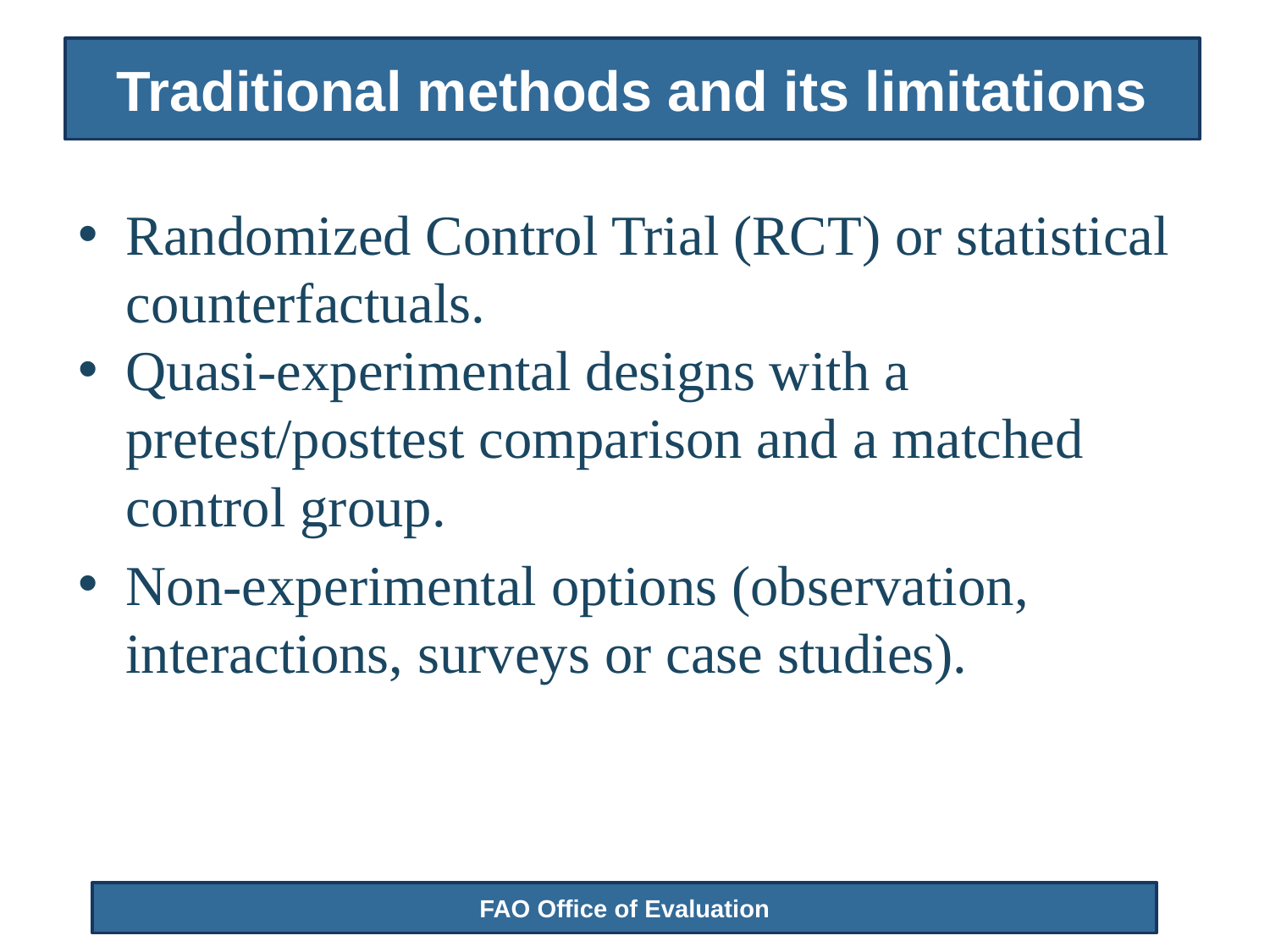

# Traditional methods and its limitations
Randomized Control Trial (RCT) or statistical counterfactuals.
Quasi-experimental designs with a pretest/posttest comparison and a matched control group.
Non-experimental options (observation, interactions, surveys or case studies).
FAO Office of Evaluation